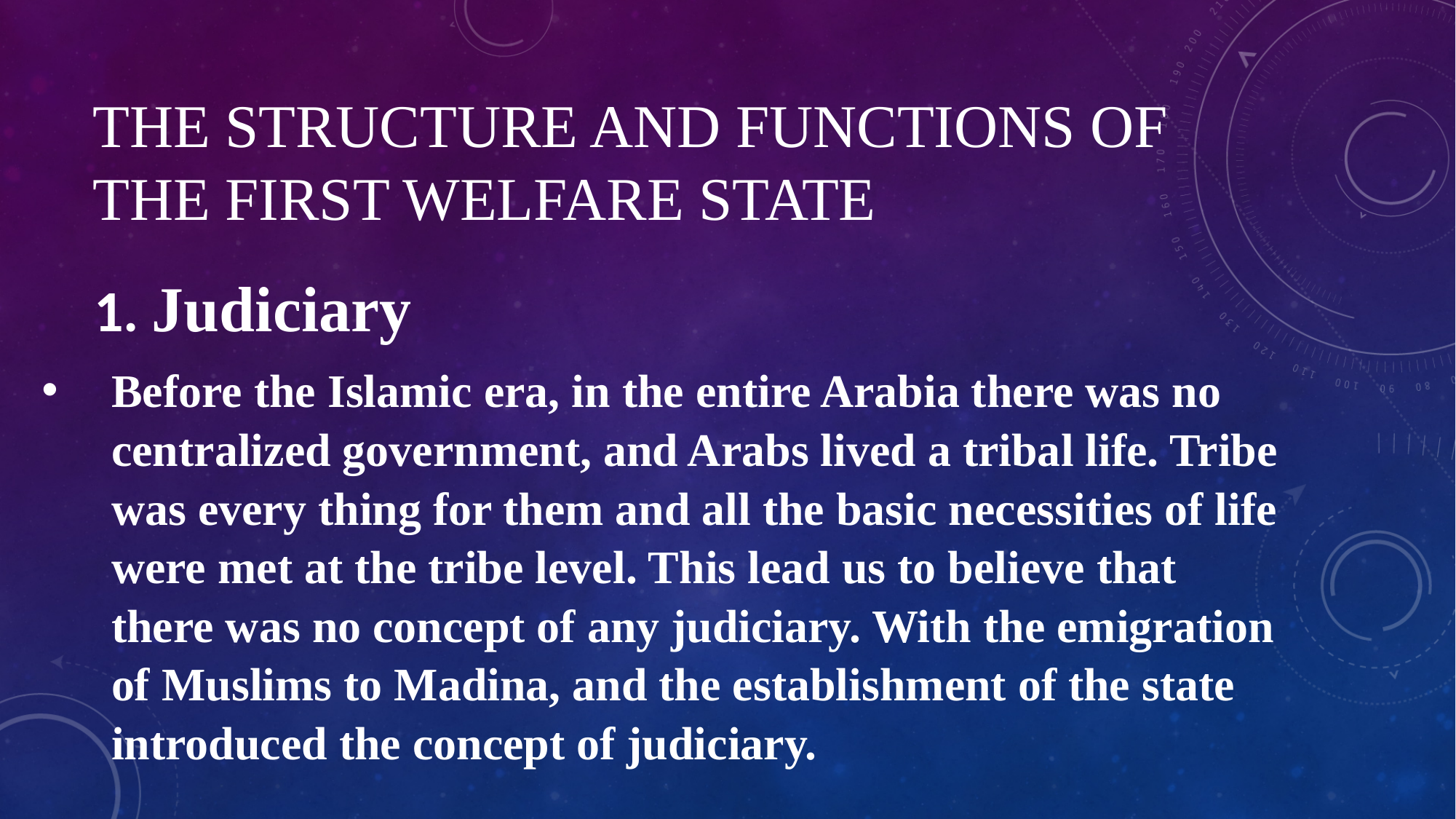

# The structure and functions of the First welfare state
1. Judiciary
Before the Islamic era, in the entire Arabia there was no centralized government, and Arabs lived a tribal life. Tribe was every thing for them and all the basic necessities of life were met at the tribe level. This lead us to believe that there was no concept of any judiciary. With the emigration of Muslims to Madina, and the establishment of the state introduced the concept of judiciary.